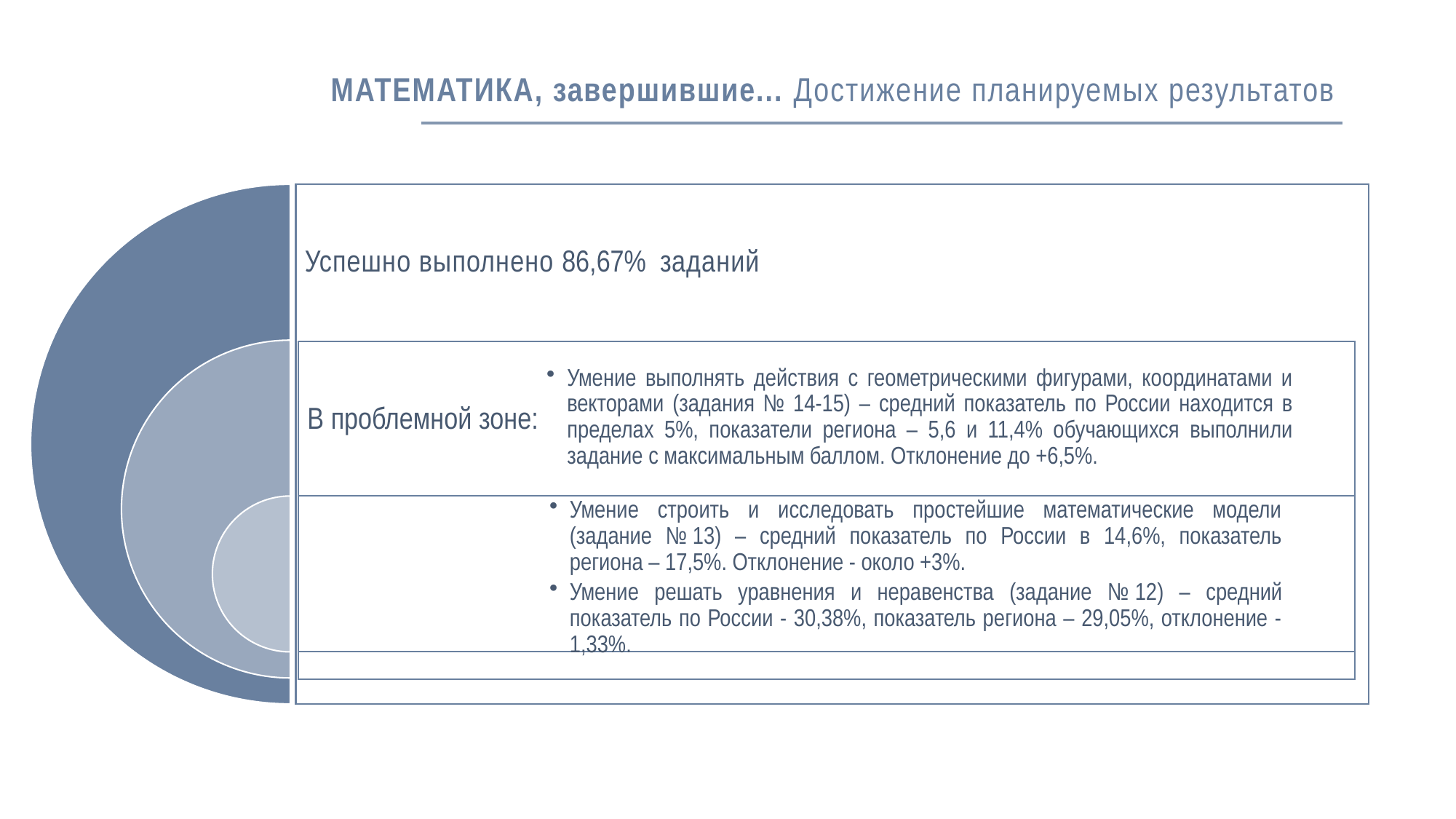

# МАТЕМАТИКА, завершившие... Достижение планируемых результатов
Успешно выполнено 86,67%  заданий
В проблемной зоне:

Умение выполнять действия с геометрическими фигурами, координатами и векторами (задания № 14-15) – средний показатель по России находится в пределах 5%, показатели региона – 5,6 и 11,4% обучающихся выполнили задание с максимальным баллом. Отклонение до +6,5%.
Умение строить и исследовать простейшие математические модели (задание № 13) – средний показатель по России в 14,6%, показатель региона – 17,5%. Отклонение - около +3%.
Умение решать уравнения и неравенства (задание № 12) – средний показатель по России - 30,38%, показатель региона – 29,05%, отклонение -1,33%.